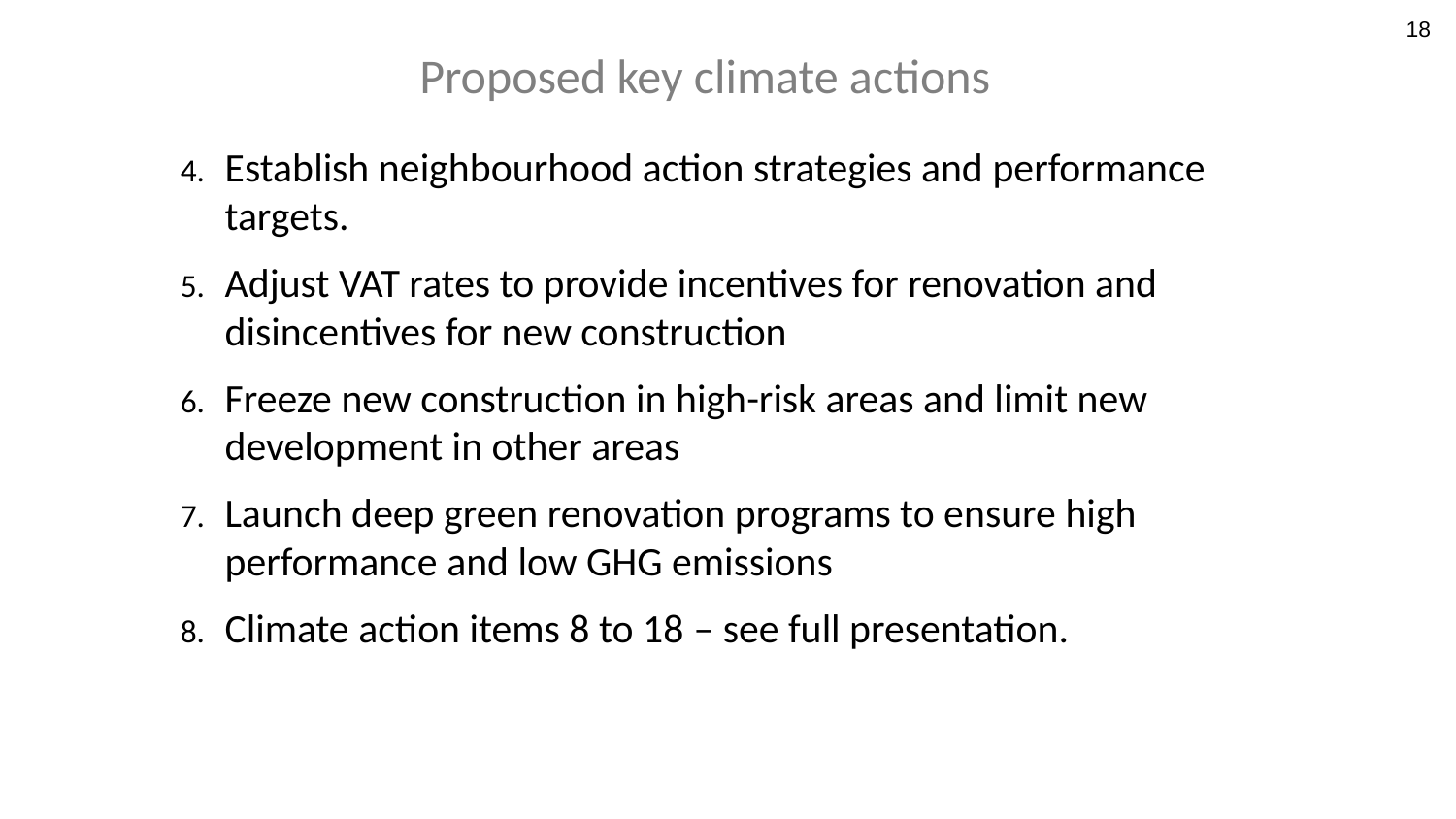

18
Proposed key climate actions
Establish neighbourhood action strategies and performance targets.
Adjust VAT rates to provide incentives for renovation and disincentives for new construction
Freeze new construction in high-risk areas and limit new development in other areas
Launch deep green renovation programs to ensure high performance and low GHG emissions
Climate action items 8 to 18 – see full presentation.